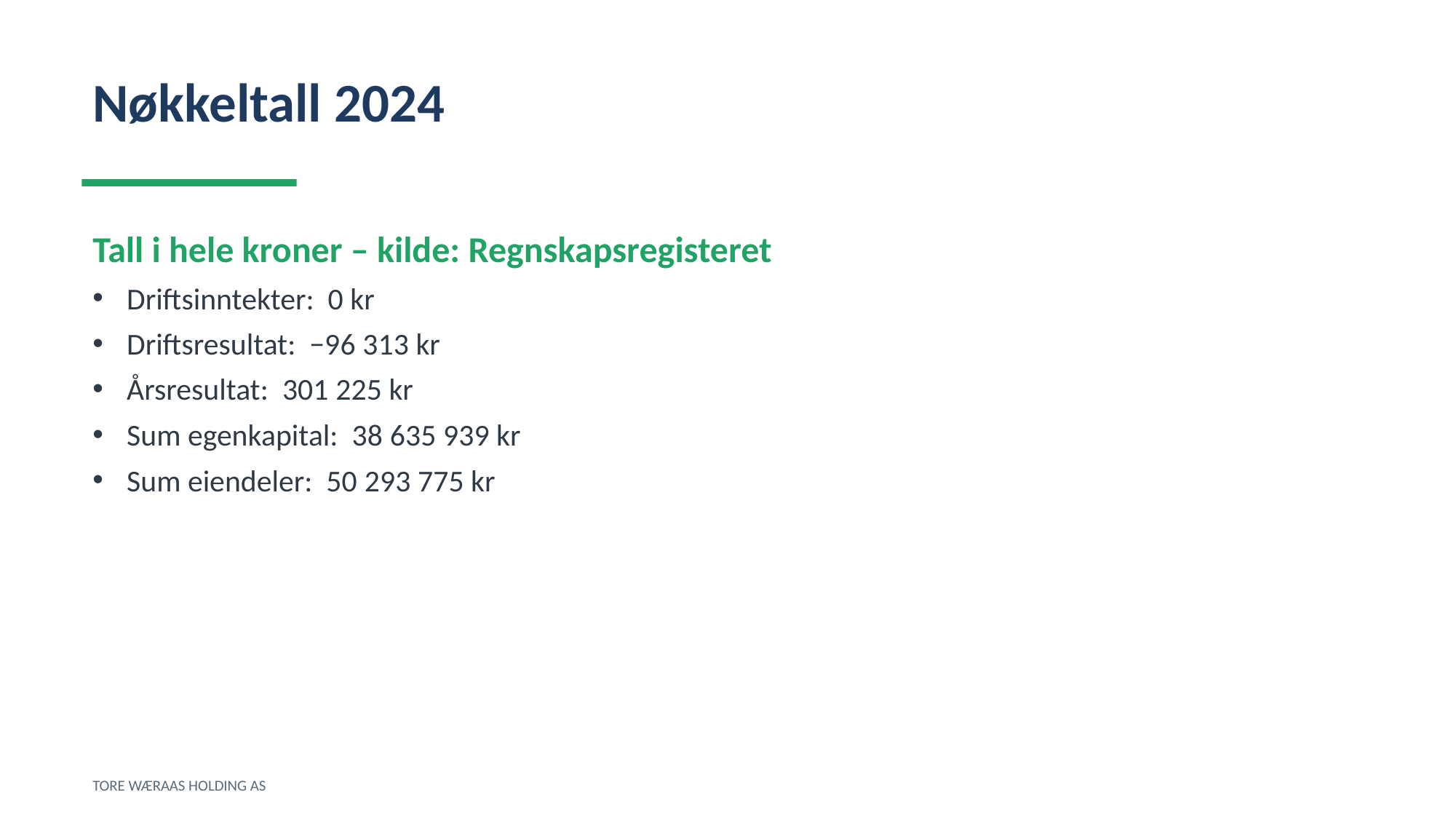

Nøkkeltall 2024

Tall i hele kroner – kilde: Regnskapsregisteret
Driftsinntekter:  0 kr
Driftsresultat:  −96 313 kr
Årsresultat:  301 225 kr
Sum egenkapital:  38 635 939 kr
Sum eiendeler:  50 293 775 kr
TORE WÆRAAS HOLDING AS